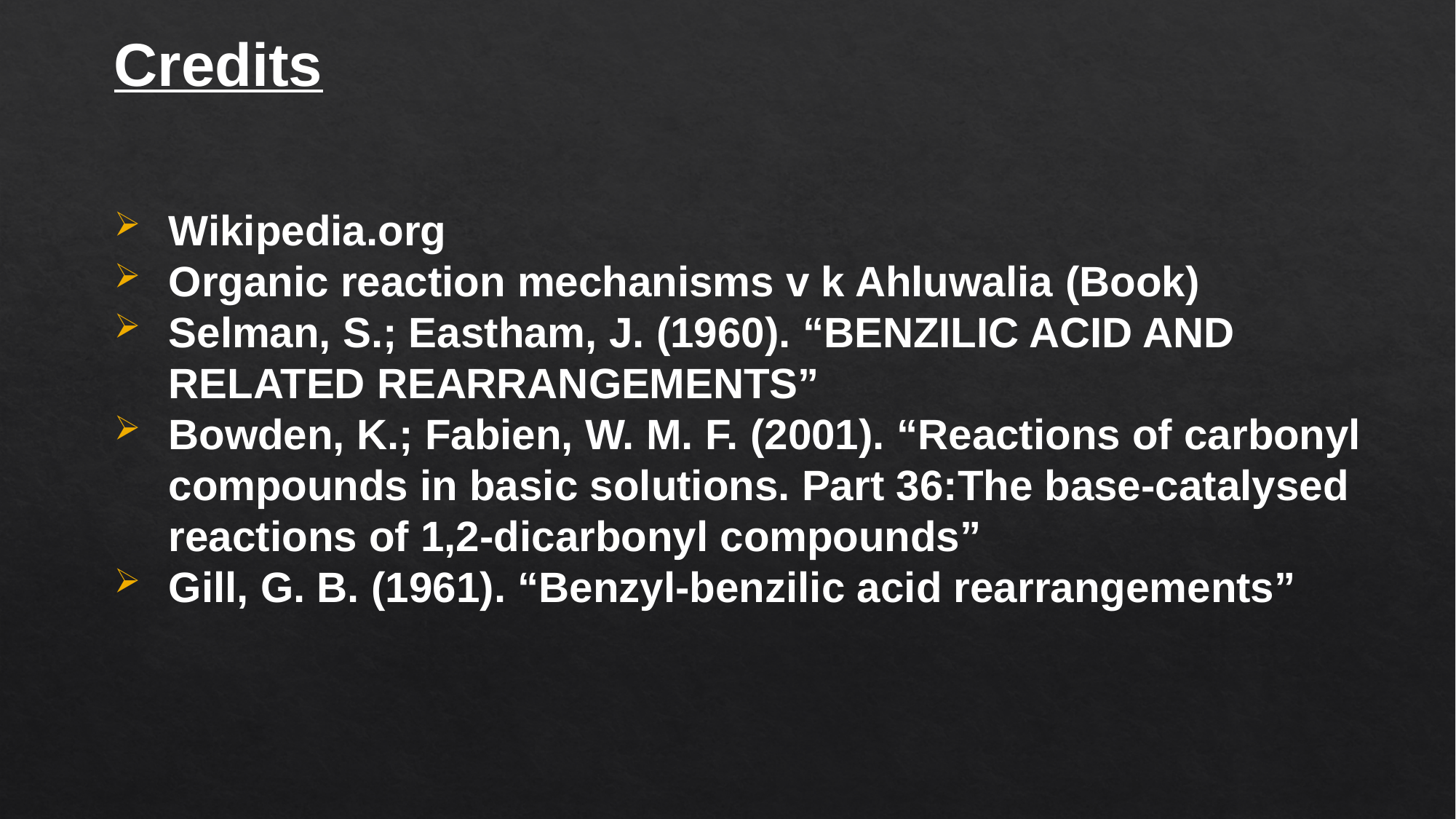

Credits

Wikipedia.org
Organic reaction mechanisms v k Ahluwalia (Book)
Selman, S.; Eastham, J. (1960). “BENZILIC ACID AND RELATED REARRANGEMENTS”
Bowden, K.; Fabien, W. M. F. (2001). “Reactions of carbonyl compounds in basic solutions. Part 36:The base-catalysed reactions of 1,2-dicarbonyl compounds”
Gill, G. B. (1961). “Benzyl-benzilic acid rearrangements”